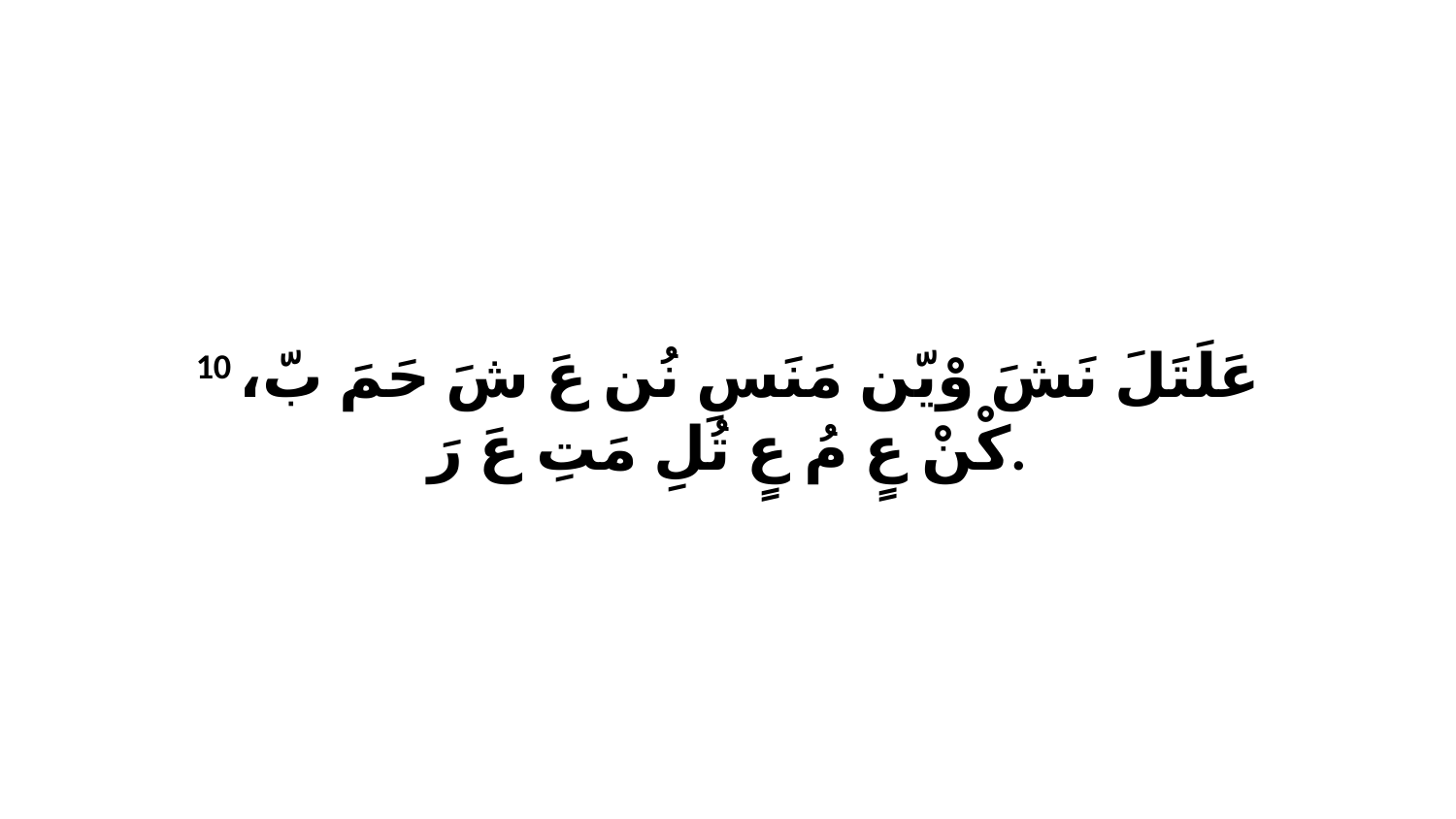

10 عَلَتَلَ نَشَ وْيّن مَنَسِ نُن عَ شَ حَمَ بّ، كْنْ عٍ مُ عٍ تُلِ مَتِ عَ رَ.